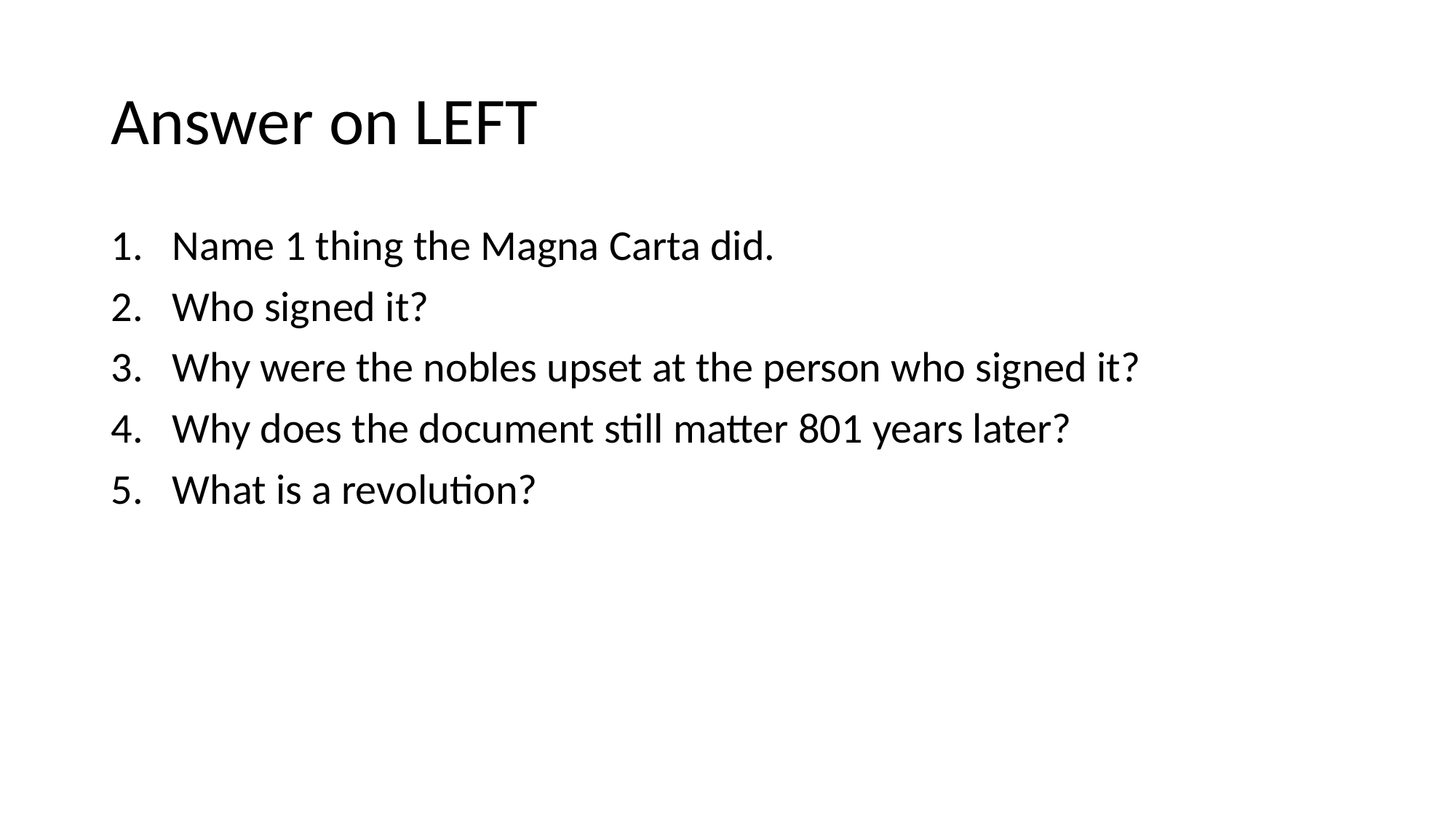

# Answer on LEFT
Name 1 thing the Magna Carta did.
Who signed it?
Why were the nobles upset at the person who signed it?
Why does the document still matter 801 years later?
What is a revolution?